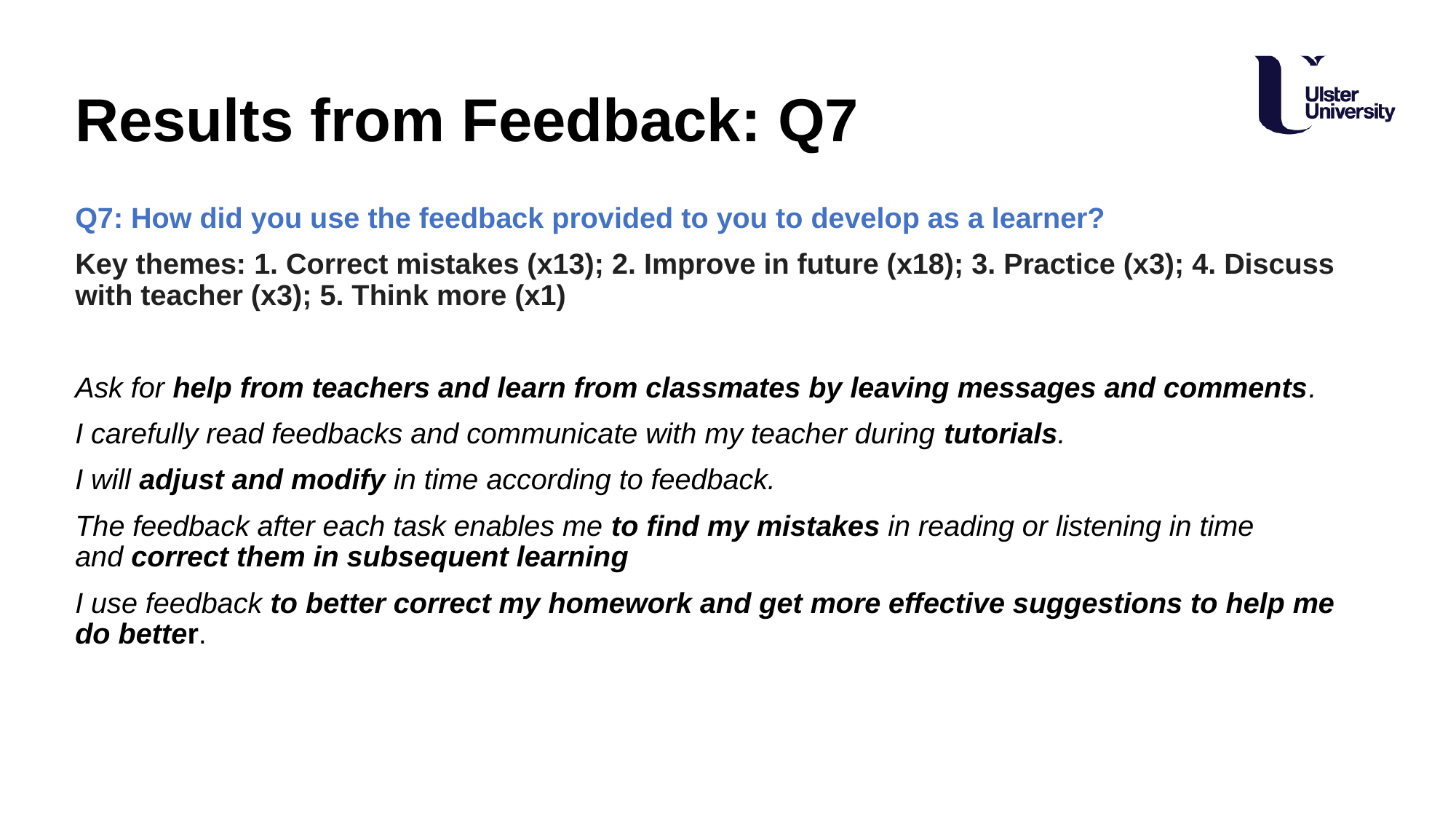

# Results from Feedback: Q7
Q7: How did you use the feedback provided to you to develop as a learner?
Key themes: 1. Correct mistakes (x13); 2. Improve in future (x18); 3. Practice (x3); 4. Discuss with teacher (x3); 5. Think more (x1)

Ask for help from teachers and learn from classmates by leaving messages and comments.
I carefully read feedbacks and communicate with my teacher during tutorials.
I will adjust and modify in time according to feedback.
The feedback after each task enables me to find my mistakes in reading or listening in time and correct them in subsequent learning
I use feedback to better correct my homework and get more effective suggestions to help me do better.